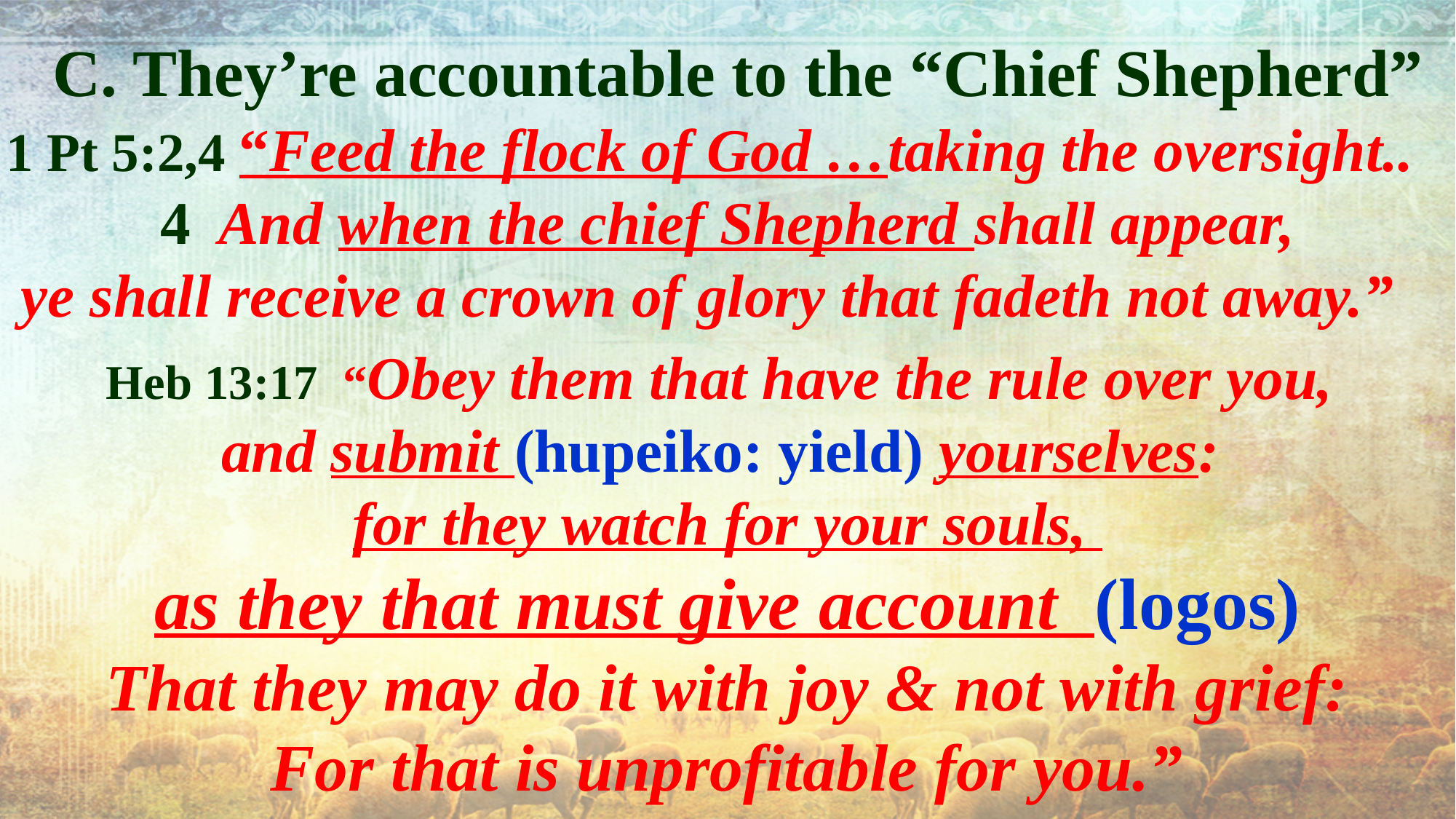

C. They’re accountable to the “Chief Shepherd” 1 Pt 5:2,4 “Feed the flock of God …taking the oversight..
4  And when the chief Shepherd shall appear,
 ye shall receive a crown of glory that fadeth not away.”
Heb 13:17  “Obey them that have the rule over you,
and submit (hupeiko: yield) yourselves:
for they watch for your souls,
as they that must give account  (logos)
That they may do it with joy & not with grief:
For that is unprofitable for you.”